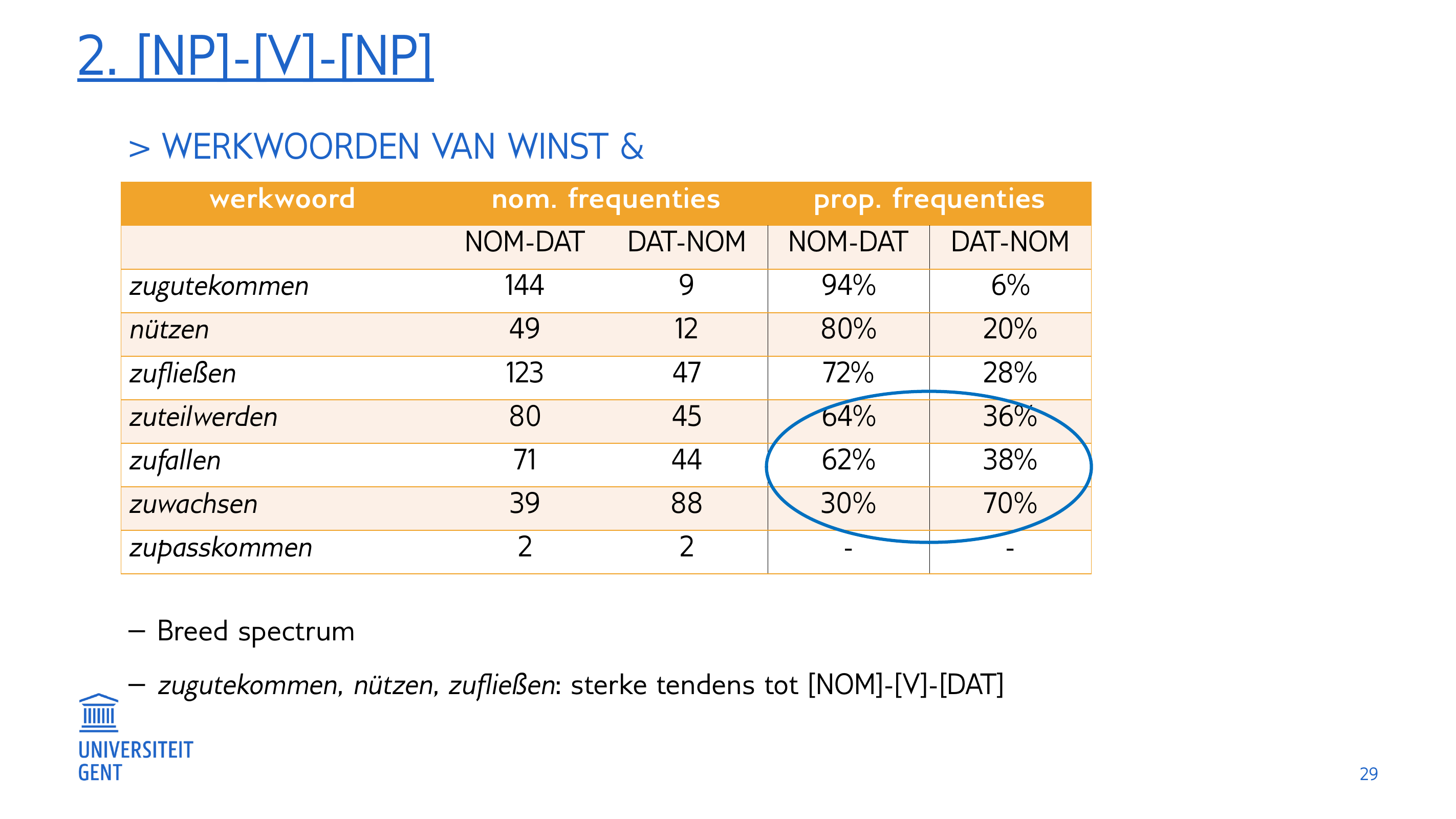

# 2. [np]-[v]-[np]
> Werkwoorden van winst & voordeel
| werkwoord | nom. frequenties |  | prop. frequenties |  |
| --- | --- | --- | --- | --- |
|  | nom-dat | dat-nom | nom-dat | dat-nom |
| zugutekommen | 144 | 9 | 94% | 6% |
| nützen | 49 | 12 | 80% | 20% |
| zufließen | 123 | 47 | 72% | 28% |
| zuteilwerden | 80 | 45 | 64% | 36% |
| zufallen | 71 | 44 | 62% | 38% |
| zuwachsen | 39 | 88 | 30% | 70% |
| zupasskommen | 2 | 2 | - | - |

Breed spectrum
zugutekommen, nützen, zufließen: sterke tendens tot [nom]-[v]-[dat]
29